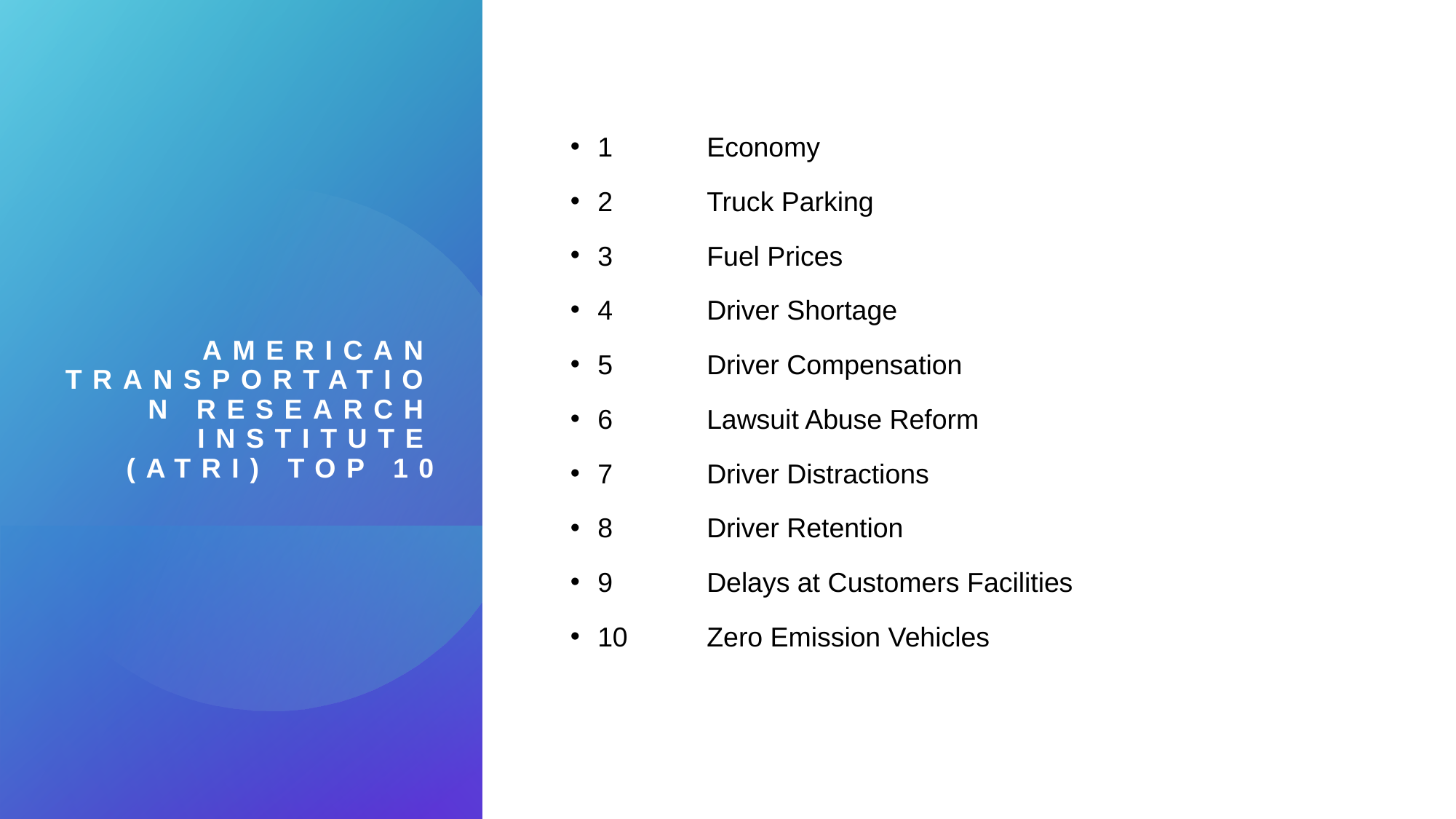

# American Transportation Research Institute (ATRI) Top 10
1	Economy
2	Truck Parking
3	Fuel Prices
4	Driver Shortage
5	Driver Compensation
6	Lawsuit Abuse Reform
7	Driver Distractions
8	Driver Retention
9	Delays at Customers Facilities
10	Zero Emission Vehicles